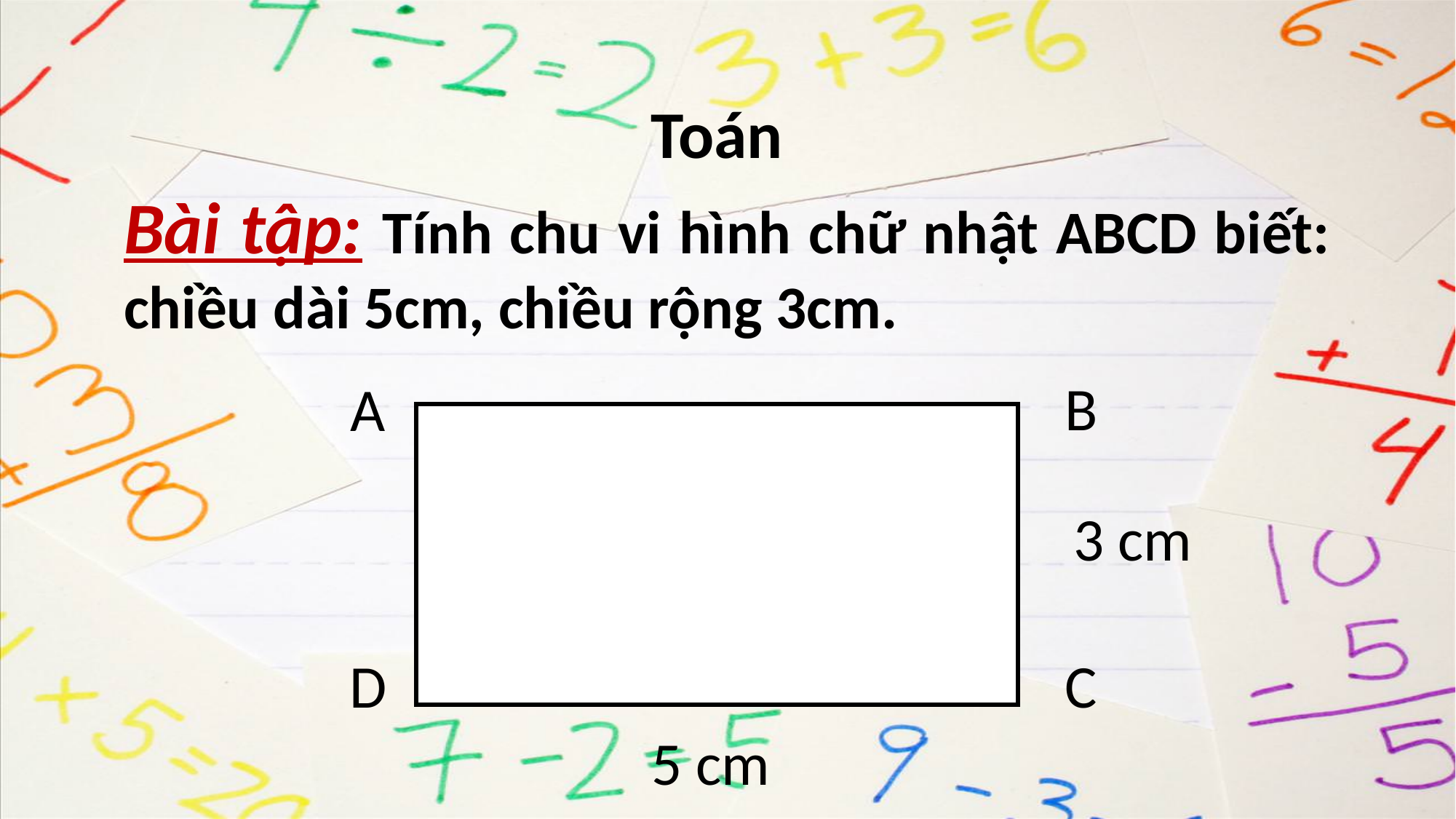

Toán
Bài tập: Tính chu vi hình chữ nhật ABCD biết: chiều dài 5cm, chiều rộng 3cm.
B
A

3 cm
D
C
5 cm